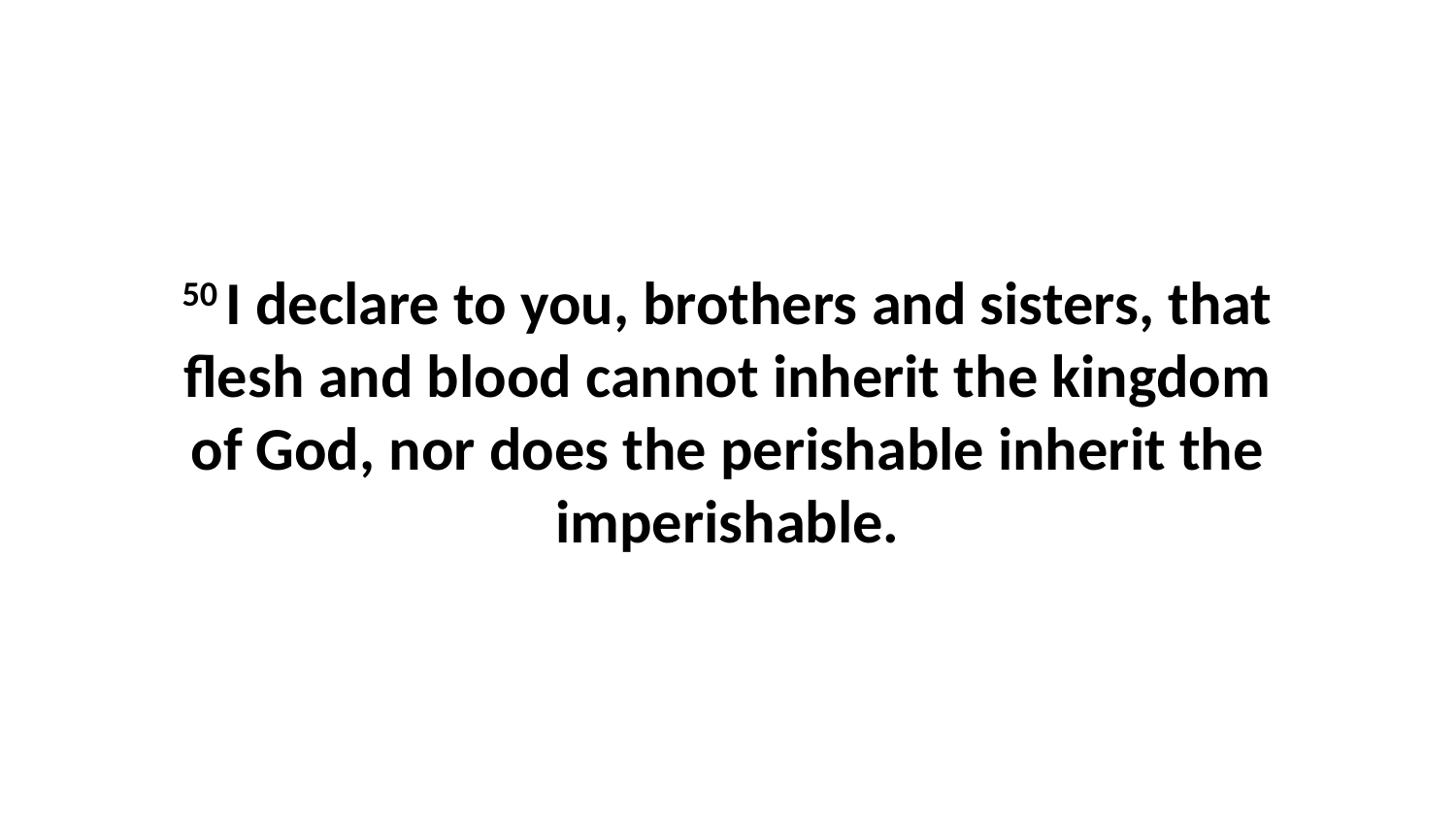

50 I declare to you, brothers and sisters, that flesh and blood cannot inherit the kingdom of God, nor does the perishable inherit the imperishable.